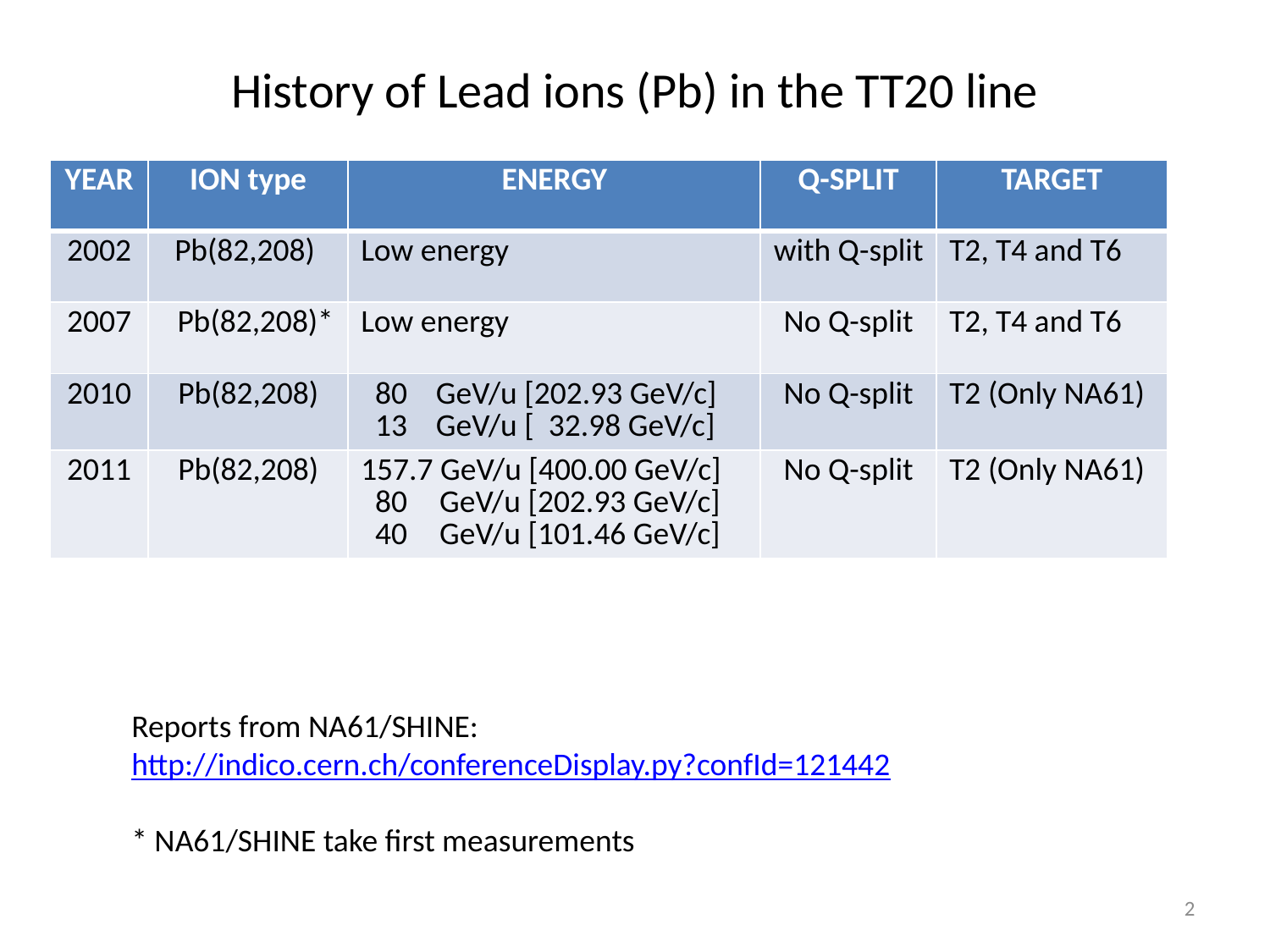

# History of Lead ions (Pb) in the TT20 line
| YEAR | ION type | ENERGY | Q-SPLIT | TARGET |
| --- | --- | --- | --- | --- |
| 2002 | Pb(82,208) | Low energy | with Q-split | T2, T4 and T6 |
| 2007 | Pb(82,208)\* | Low energy | No Q-split | T2, T4 and T6 |
| 2010 | Pb(82,208) | 80 GeV/u [202.93 GeV/c] 13 GeV/u [ 32.98 GeV/c] | No Q-split | T2 (Only NA61) |
| 2011 | Pb(82,208) | 157.7 GeV/u [400.00 GeV/c] 80 GeV/u [202.93 GeV/c] 40 GeV/u [101.46 GeV/c] | No Q-split | T2 (Only NA61) |

Reports from NA61/SHINE:
http://indico.cern.ch/conferenceDisplay.py?confId=121442

* NA61/SHINE take first measurements
2